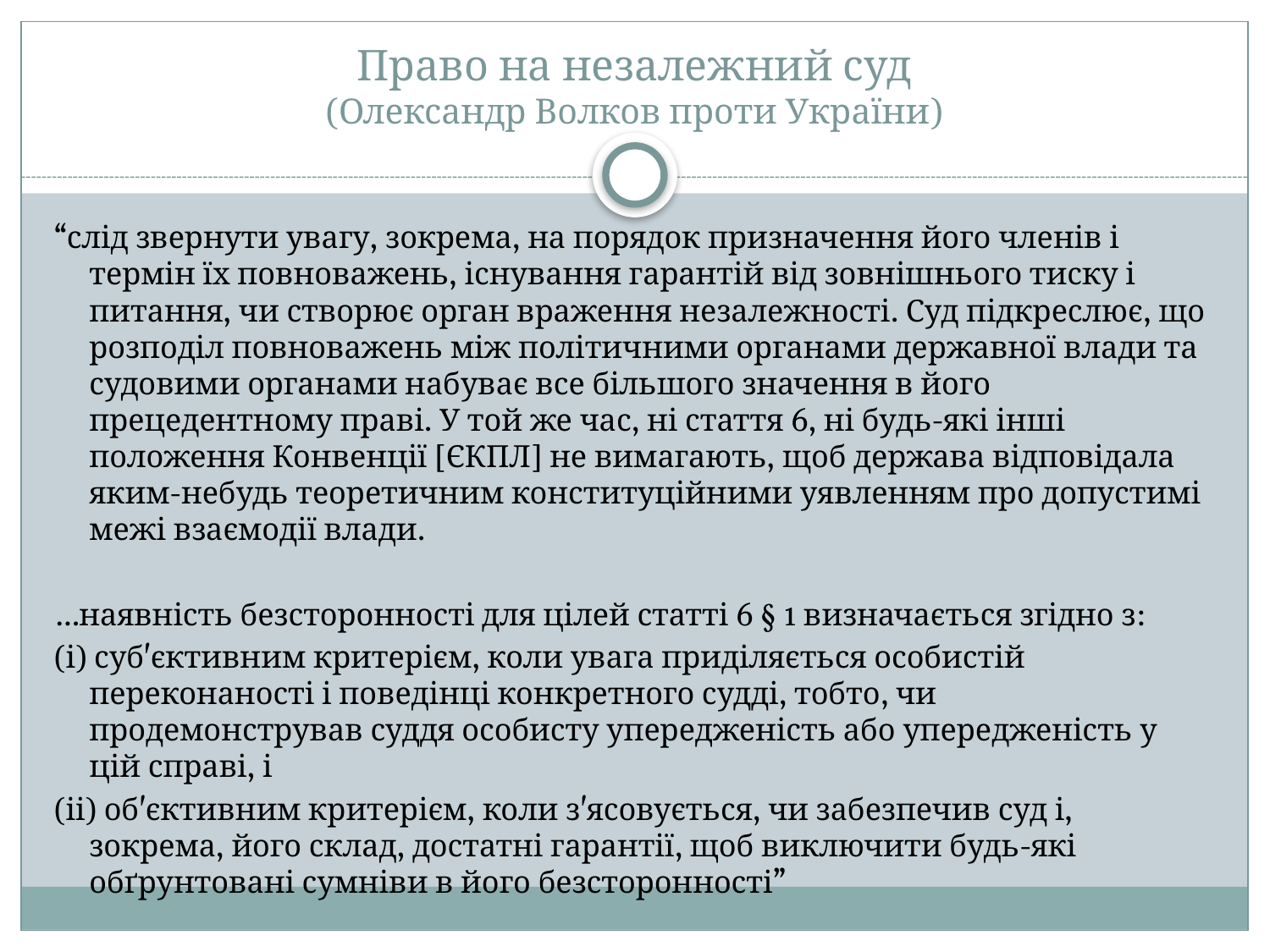

# Право на незалежний суд (Олександр Волков проти України)
“слід звернути увагу, зокрема, на порядок призначення його членів і термін їх повноважень, існування гарантій від зовнішнього тиску і питання, чи створює орган враження незалежності. Суд підкреслює, що розподіл повноважень між політичними органами державної влади та судовими органами набуває все більшого значення в його прецедентному праві. У той же час, ні стаття 6, ні будь-які інші положення Конвенції [ЄКПЛ] не вимагають, щоб держава відповідала яким-небудь теоретичним конституційними уявленням про допустимі межі взаємодії влади.

…наявність безсторонності для цілей статті 6 § 1 визначається згідно з:
(і) суб'єктивним критерієм, коли увага приділяється особистій переконаності і поведінці конкретного судді, тобто, чи продемонстрував суддя особисту упередженість або упередженість у цій справі, і
(іі) об'єктивним критерієм, коли з'ясовується, чи забезпечив суд і, зокрема, його склад, достатні гарантії, щоб виключити будь-які обґрунтовані сумніви в його безсторонності”